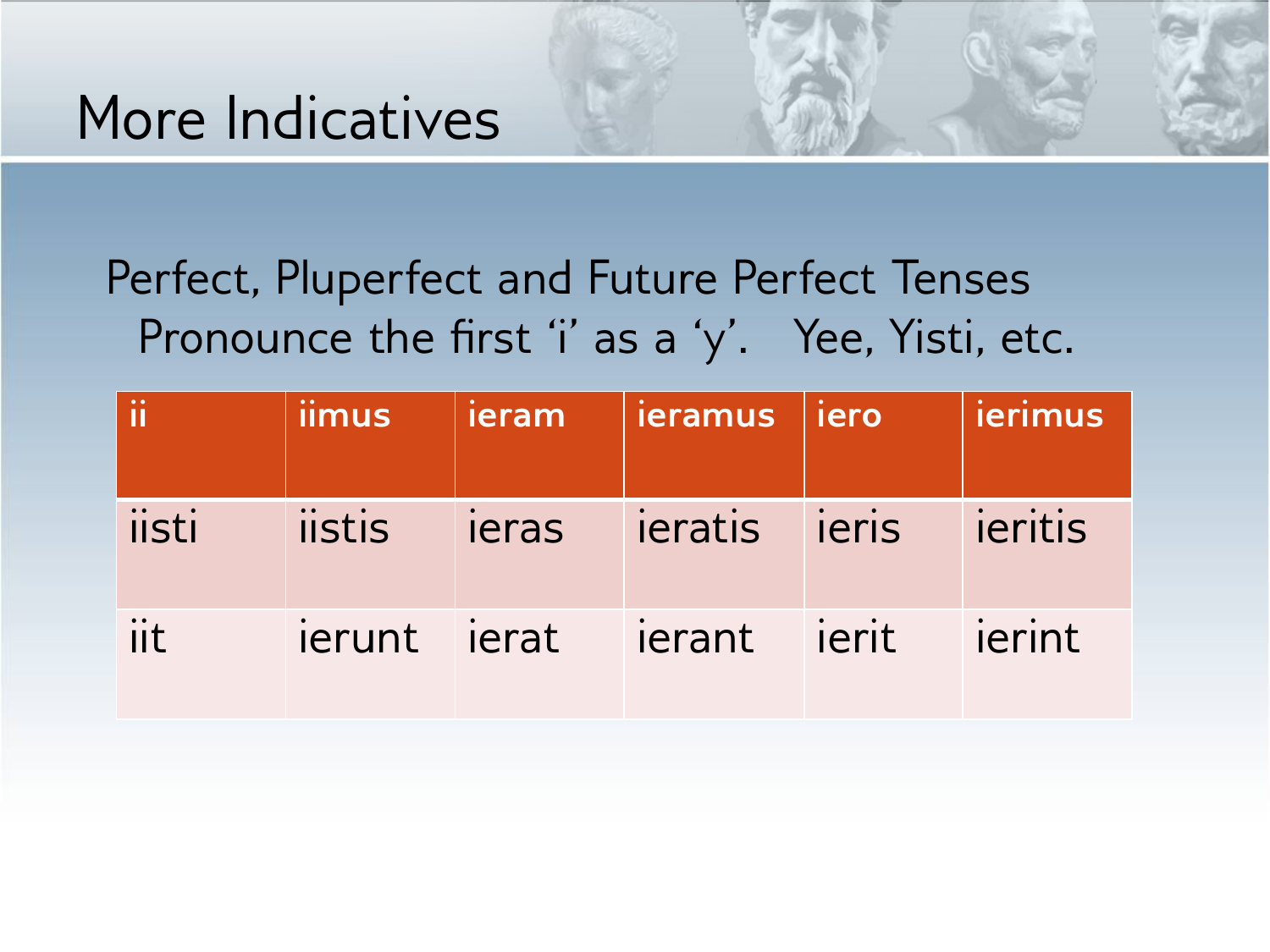

# More Indicatives

  Perfect, Pluperfect and Future Perfect Tenses
 Pronounce the first ‘i’ as a ‘y’.   Yee, Yisti, etc.
| ii | iimus | ieram | ieramus | iero | ierimus |
| --- | --- | --- | --- | --- | --- |
| iisti | iistis | ieras | ieratis | ieris | ieritis |
| iit | ierunt | ierat | ierant | ierit | ierint |